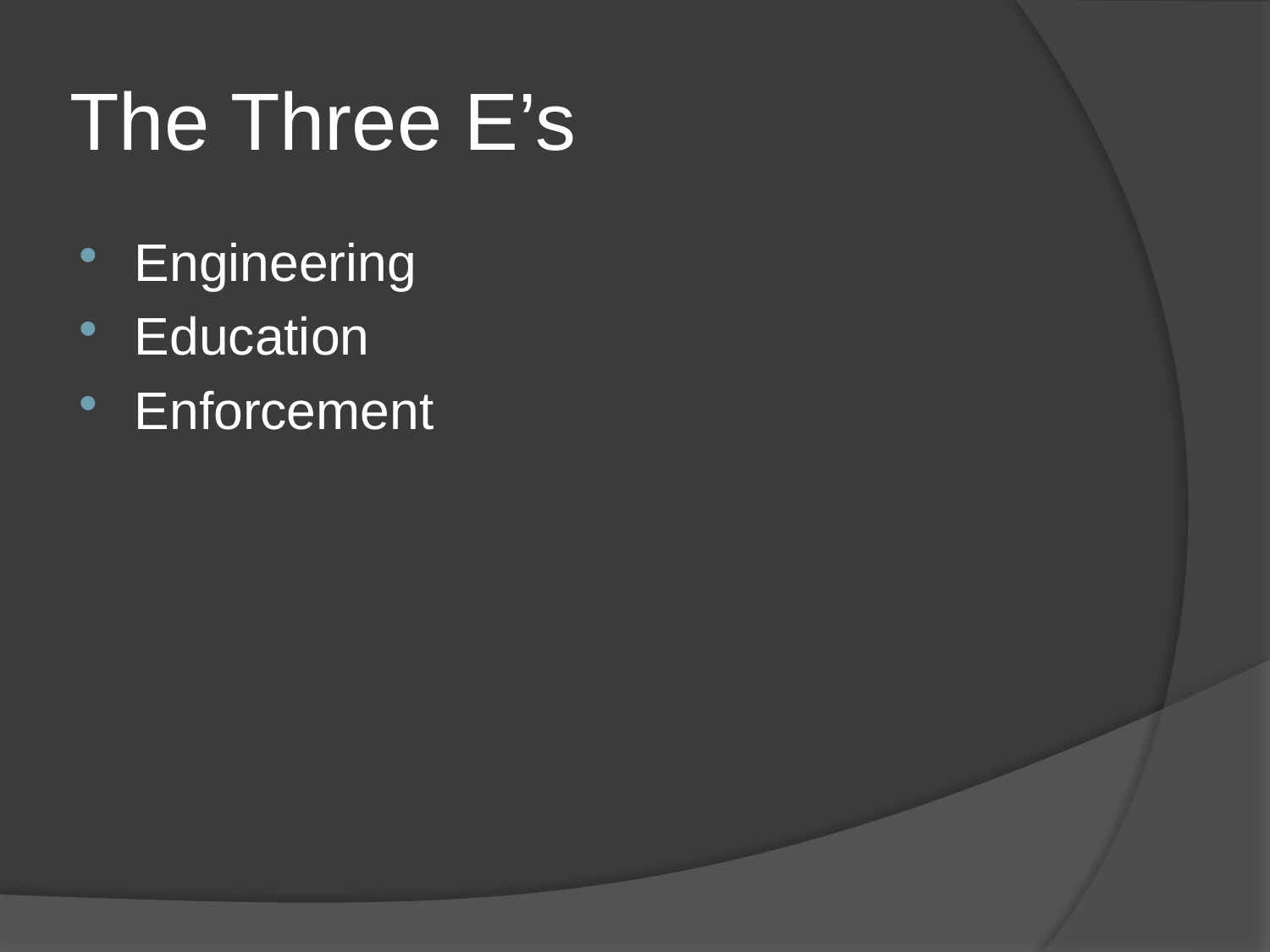

# The Three E’s
Engineering
Education
Enforcement